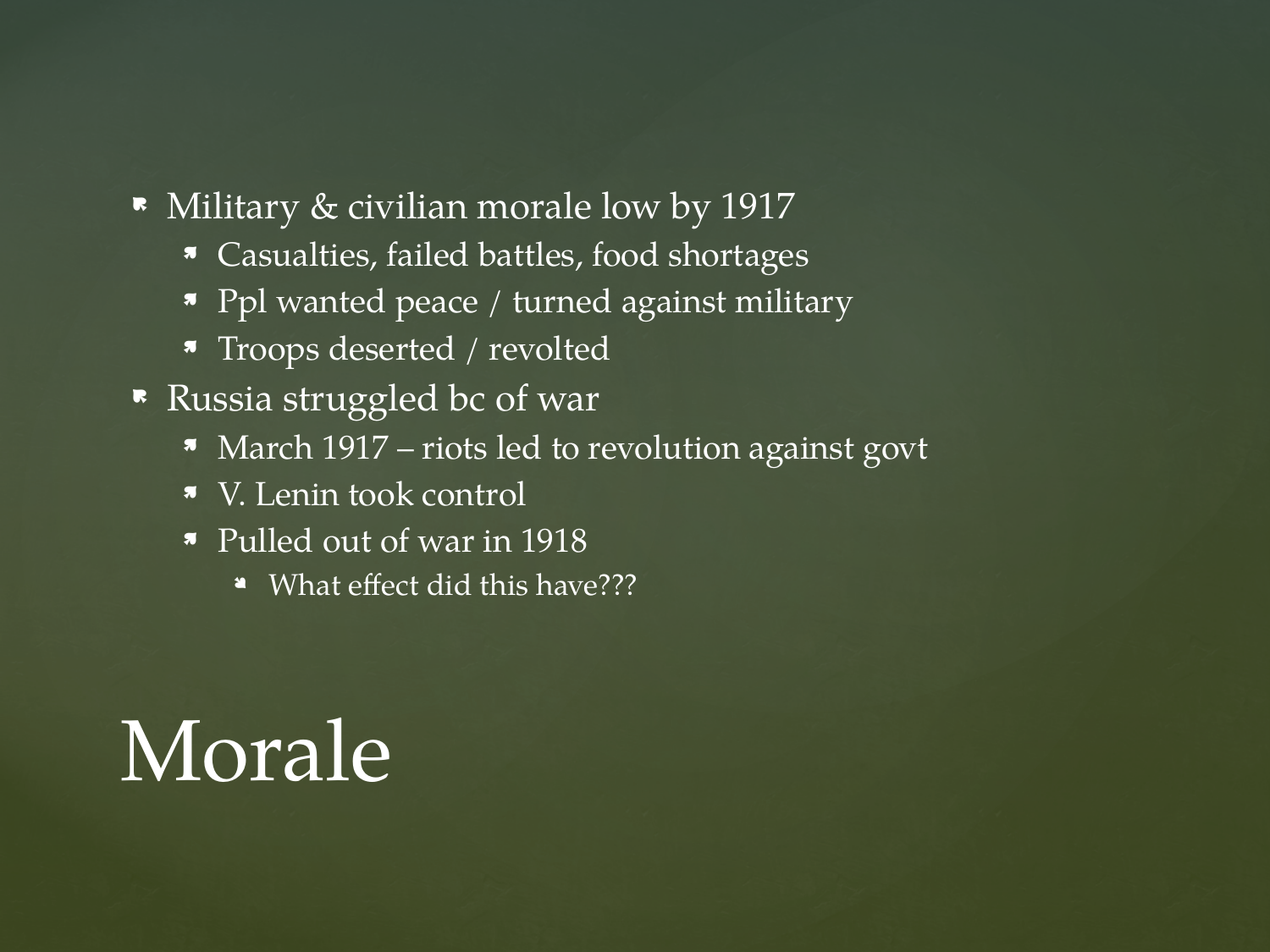

Military & civilian morale low by 1917
Casualties, failed battles, food shortages
Ppl wanted peace / turned against military
Troops deserted / revolted
Russia struggled bc of war
March 1917 – riots led to revolution against govt
V. Lenin took control
Pulled out of war in 1918
What effect did this have???
# Morale